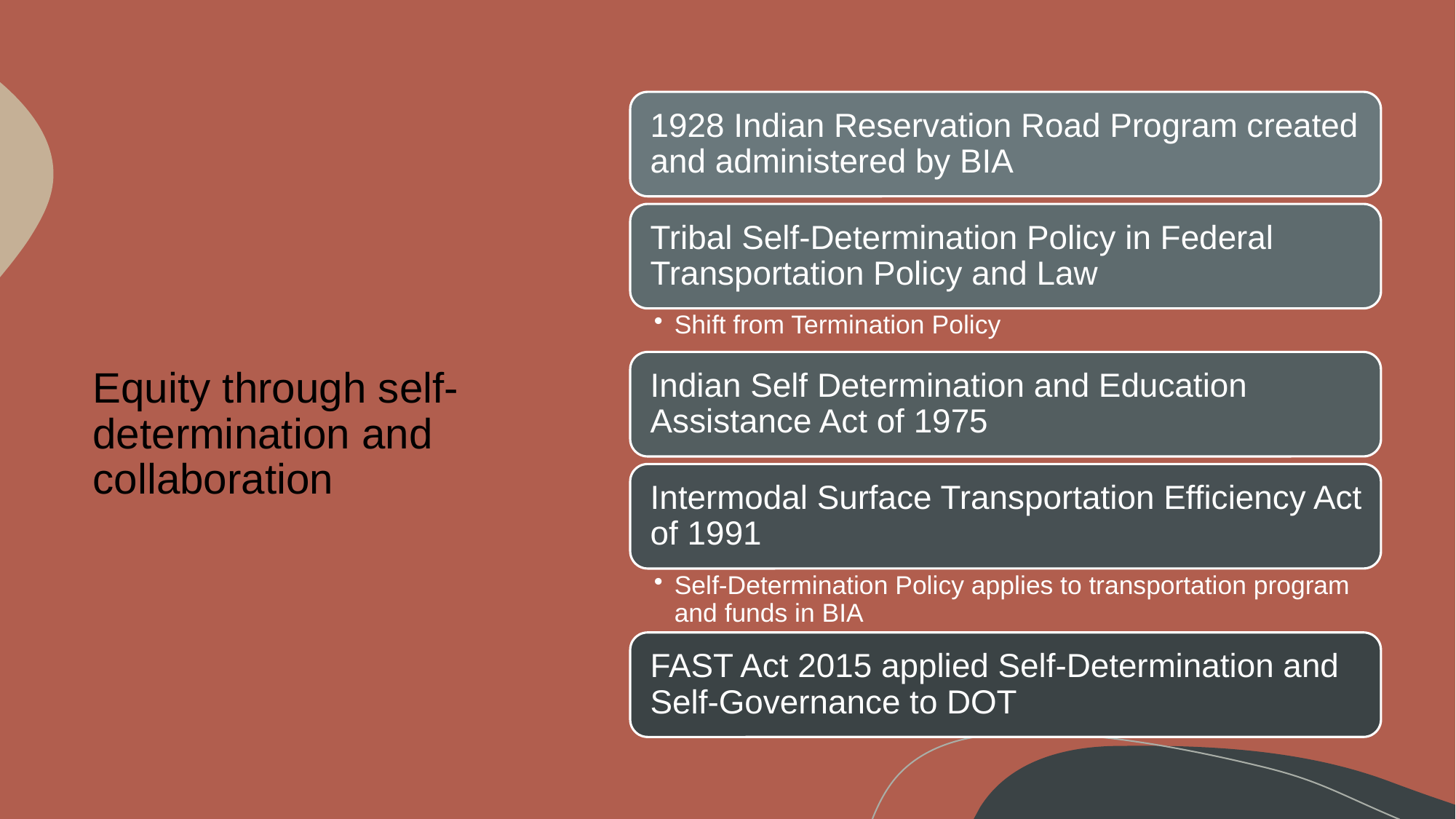

1928 Indian Reservation Road Program created and administered by BIA
Tribal Self-Determination Policy in Federal Transportation Policy and Law
Shift from Termination Policy
Indian Self Determination and Education Assistance Act of 1975
Intermodal Surface Transportation Efficiency Act of 1991
Self-Determination Policy applies to transportation program and funds in BIA
FAST Act 2015 applied Self-Determination and Self-Governance to DOT
# Equity through self-determination and collaboration